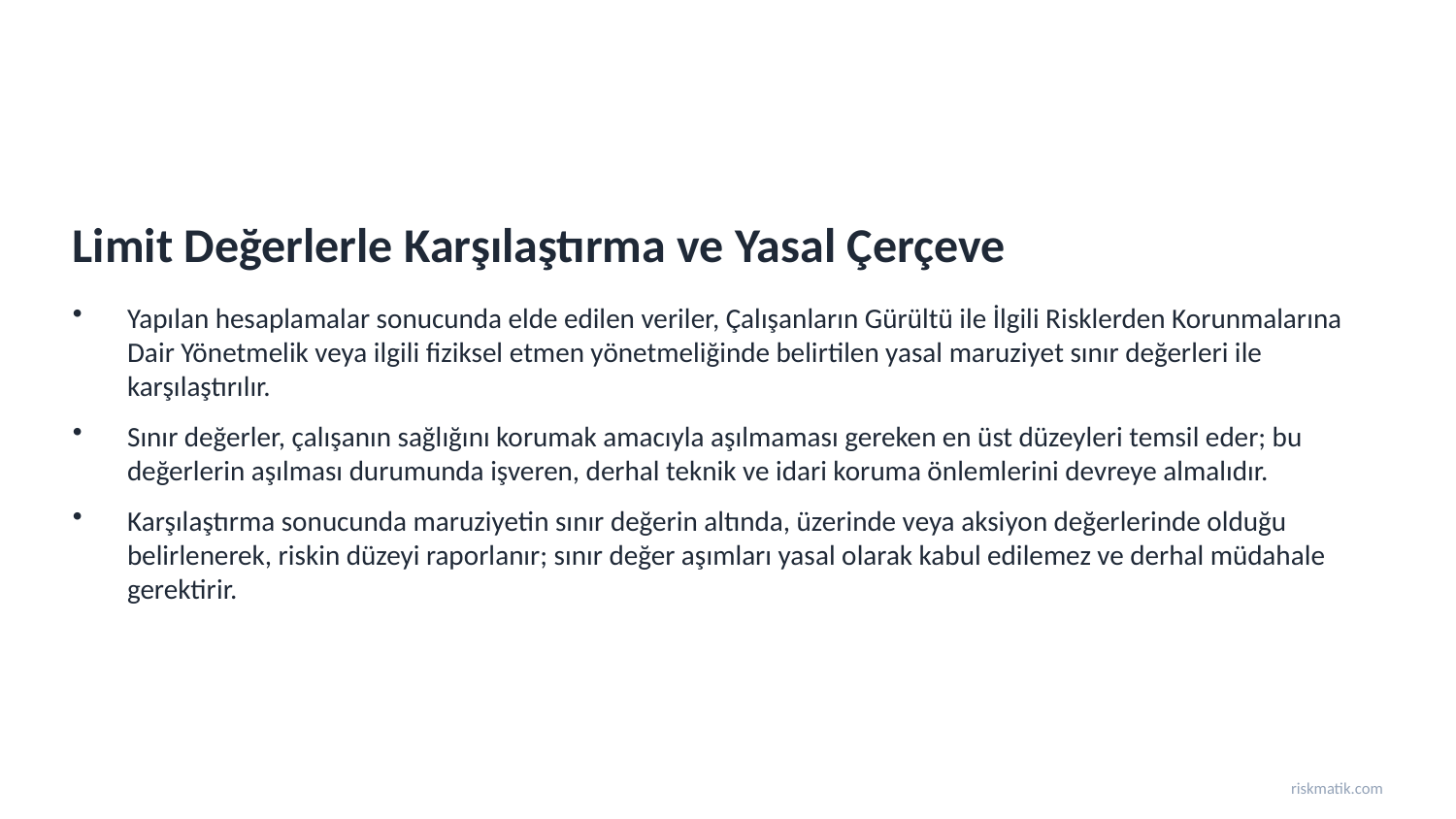

Limit Değerlerle Karşılaştırma ve Yasal Çerçeve
Yapılan hesaplamalar sonucunda elde edilen veriler, Çalışanların Gürültü ile İlgili Risklerden Korunmalarına Dair Yönetmelik veya ilgili fiziksel etmen yönetmeliğinde belirtilen yasal maruziyet sınır değerleri ile karşılaştırılır.
Sınır değerler, çalışanın sağlığını korumak amacıyla aşılmaması gereken en üst düzeyleri temsil eder; bu değerlerin aşılması durumunda işveren, derhal teknik ve idari koruma önlemlerini devreye almalıdır.
Karşılaştırma sonucunda maruziyetin sınır değerin altında, üzerinde veya aksiyon değerlerinde olduğu belirlenerek, riskin düzeyi raporlanır; sınır değer aşımları yasal olarak kabul edilemez ve derhal müdahale gerektirir.
riskmatik.com